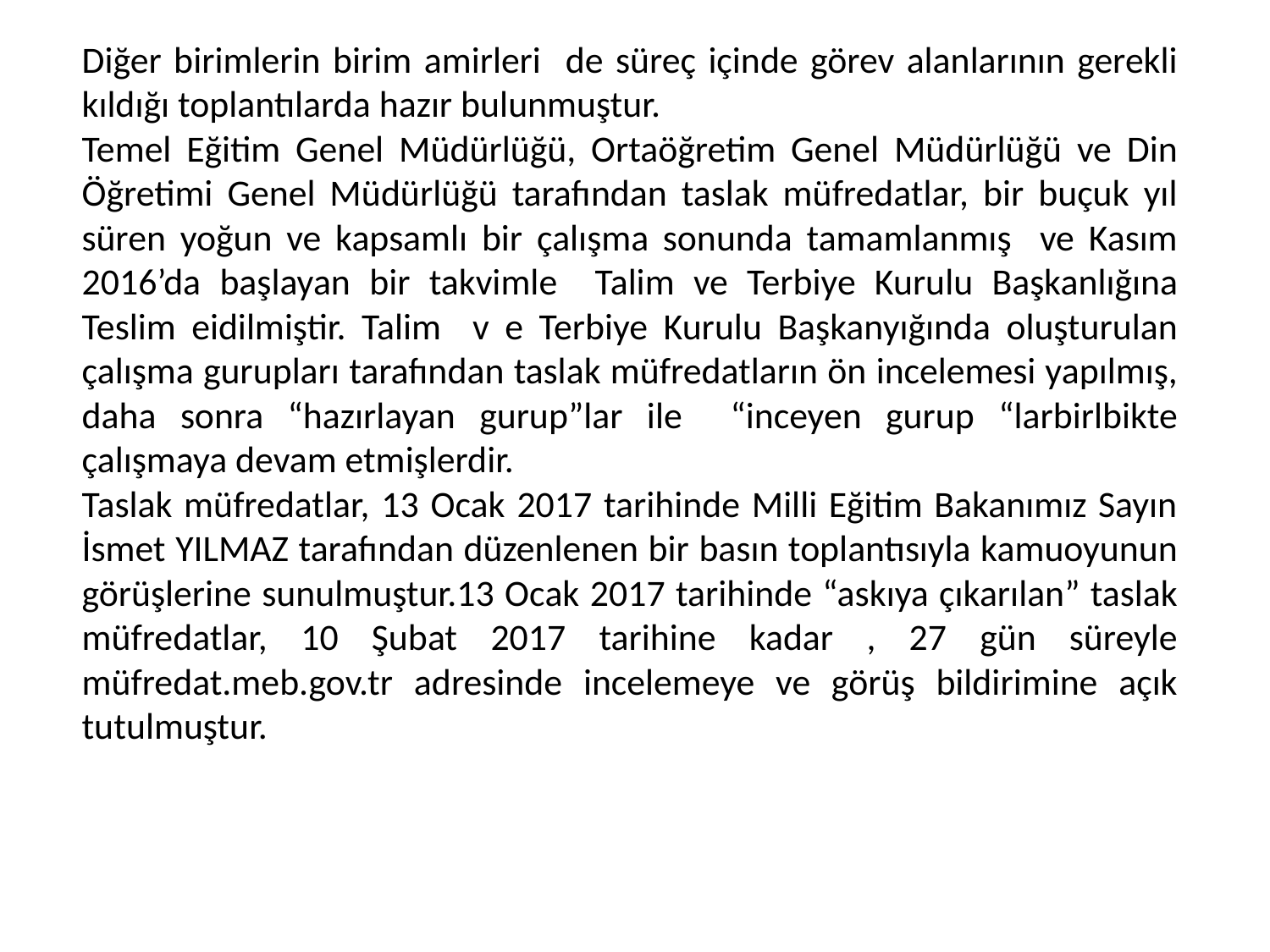

Diğer birimlerin birim amirleri  de süreç içinde görev alanlarının gerekli kıldığı toplantılarda hazır bulunmuştur.
Temel Eğitim Genel Müdürlüğü, Ortaöğretim Genel Müdürlüğü ve Din Öğretimi Genel Müdürlüğü tarafından taslak müfredatlar, bir buçuk yıl süren yoğun ve kapsamlı bir çalışma sonunda tamamlanmış  ve Kasım 2016’da başlayan bir takvimle  Talim ve Terbiye Kurulu Başkanlığına Teslim eidilmiştir. Talim  v e Terbiye Kurulu Başkanyığında oluşturulan çalışma gurupları tarafından taslak müfredatların ön incelemesi yapılmış, daha sonra “hazırlayan gurup”lar ile  “inceyen gurup “larbirlbikte çalışmaya devam etmişlerdir.
Taslak müfredatlar, 13 Ocak 2017 tarihinde Milli Eğitim Bakanımız Sayın İsmet YILMAZ tarafından düzenlenen bir basın toplantısıyla kamuoyunun görüşlerine sunulmuştur.13 Ocak 2017 tarihinde “askıya çıkarılan” taslak müfredatlar, 10 Şubat 2017 tarihine kadar , 27 gün süreyle müfredat.meb.gov.tr adresinde incelemeye ve görüş bildirimine açık tutulmuştur.